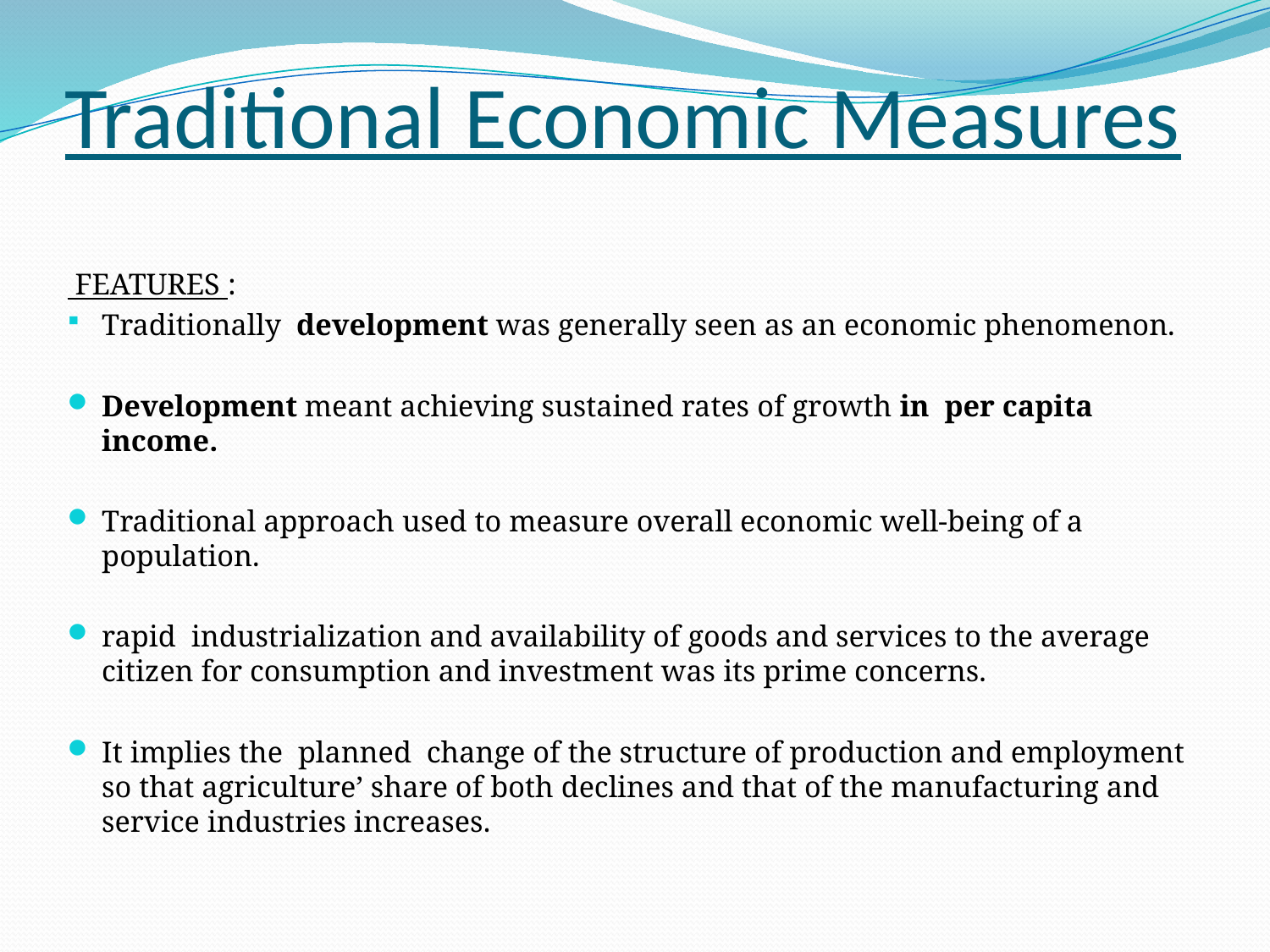

# Traditional Economic Measures
 FEATURES :
Traditionally  development was generally seen as an economic phenomenon.

Development meant achieving sustained rates of growth in  per capita income.

Traditional approach used to measure overall economic well-being of a population.

rapid  industrialization and availability of goods and services to the average citizen for consumption and investment was its prime concerns.

It implies the  planned  change of the structure of production and employment so that agriculture’ share of both declines and that of the manufacturing and service industries increases.